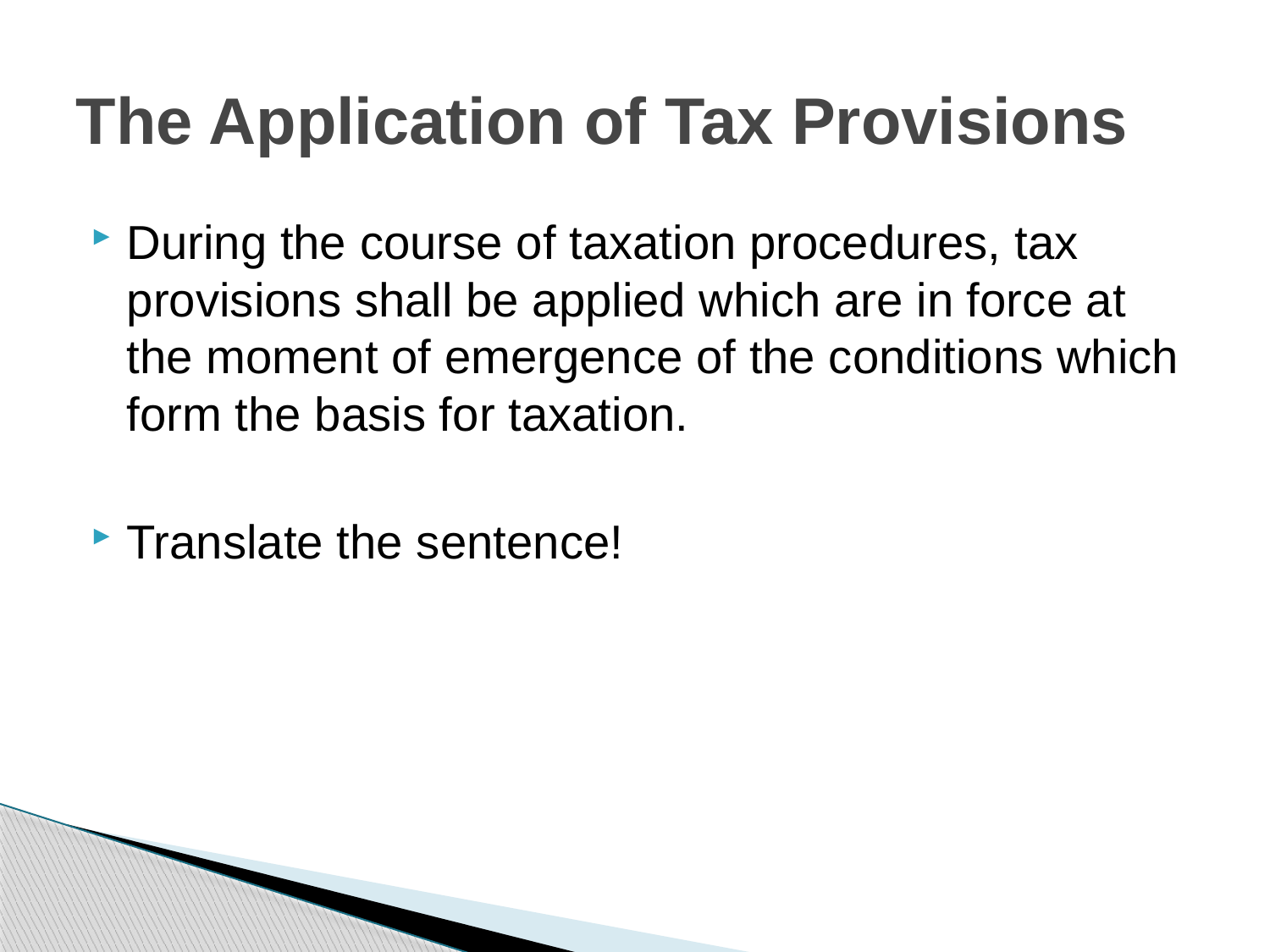

# The Application of Tax Provisions
During the course of taxation procedures, tax provisions shall be applied which are in force at the moment of emergence of the conditions which form the basis for taxation.

Translate the sentence!